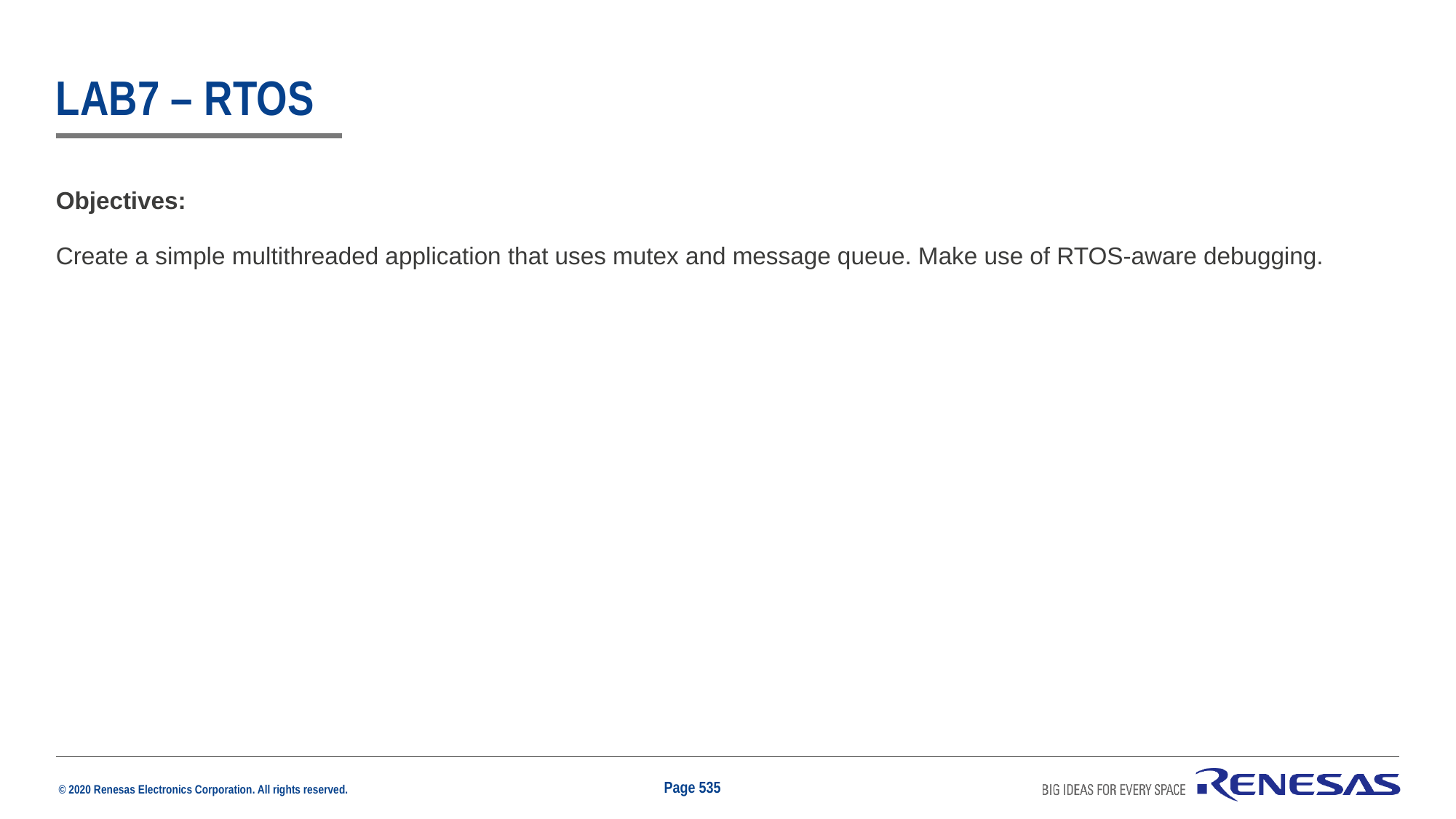

# Lab7 – rtos
Objectives:
Create a simple multithreaded application that uses mutex and message queue. Make use of RTOS-aware debugging.